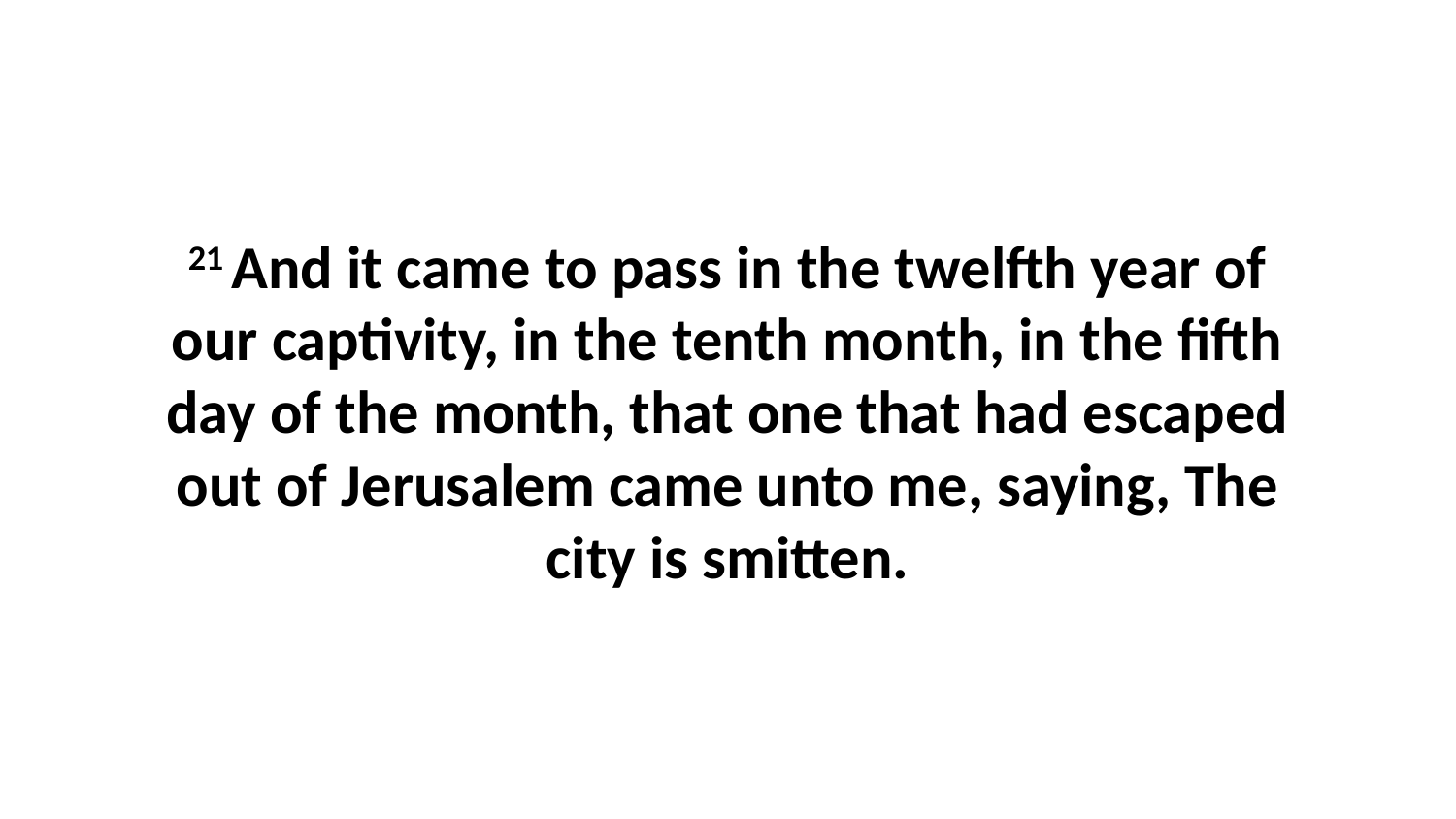

21 And it came to pass in the twelfth year of our captivity, in the tenth month, in the fifth day of the month, that one that had escaped out of Jerusalem came unto me, saying, The city is smitten.